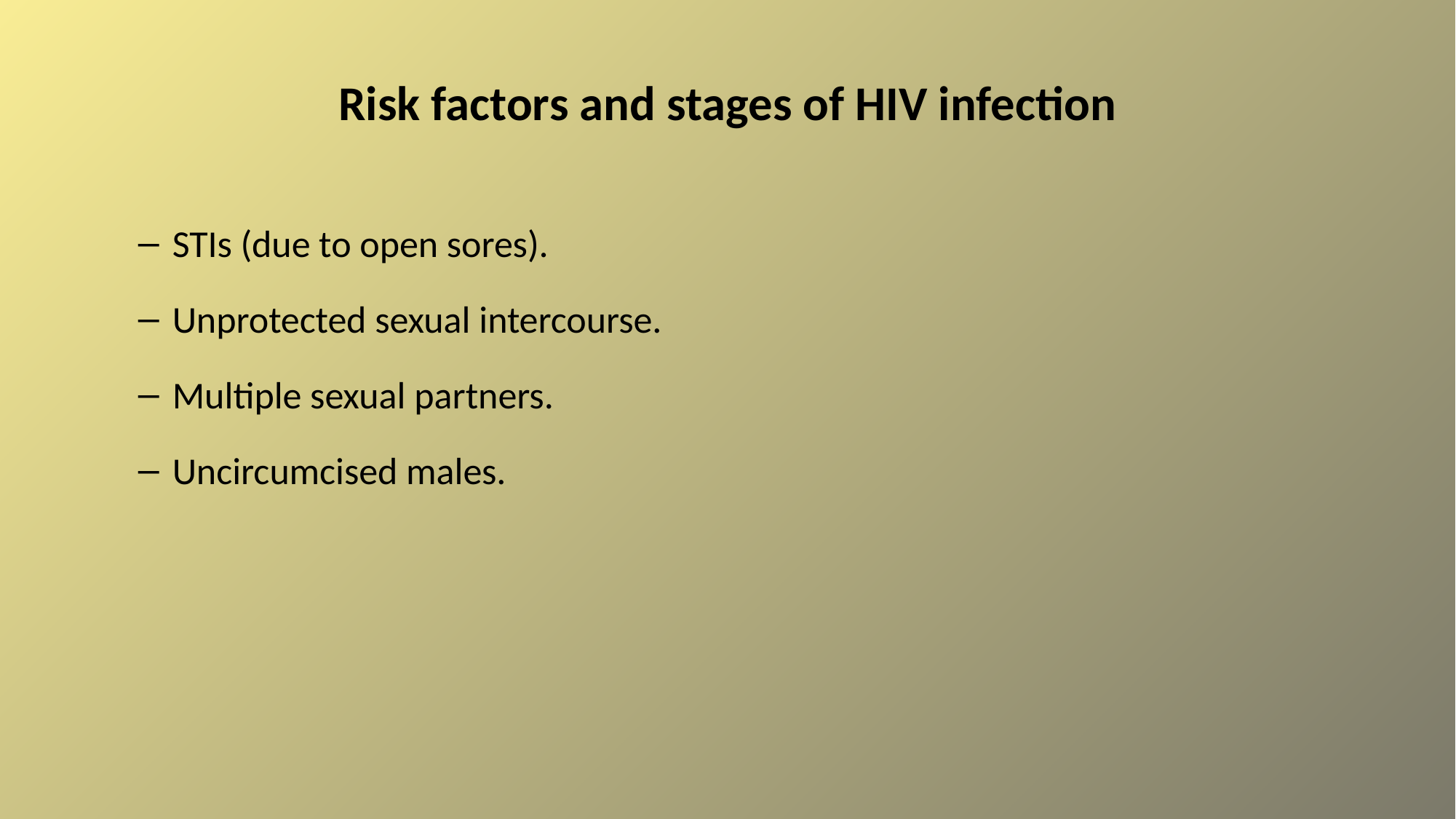

# Risk factors and stages of HIV infection
STIs (due to open sores).
Unprotected sexual intercourse.
Multiple sexual partners.
Uncircumcised males.